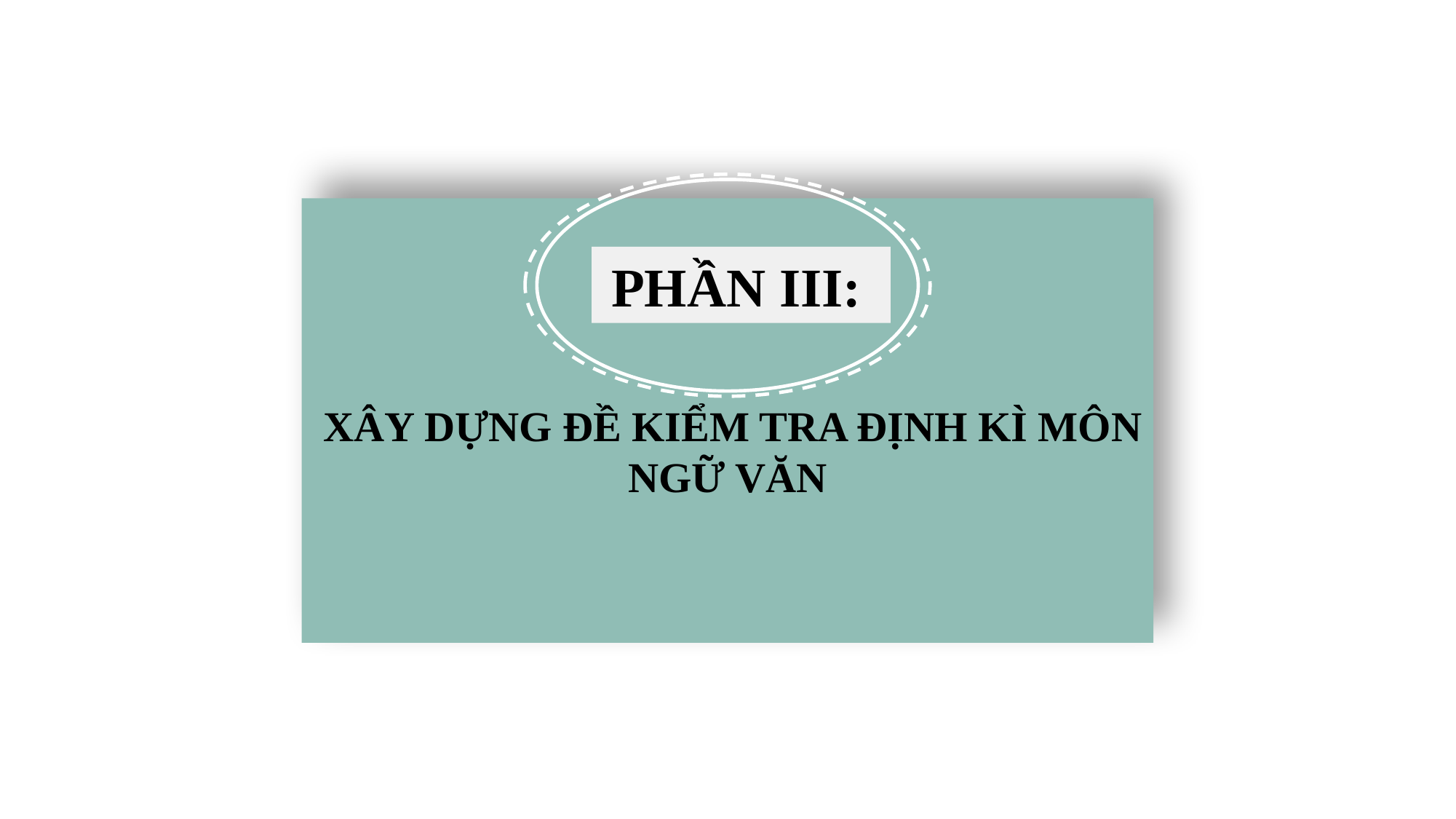

XÂY DỰNG ĐỀ KIỂM TRA ĐỊNH KÌ MÔN NGỮ VĂN
PHẦN III: